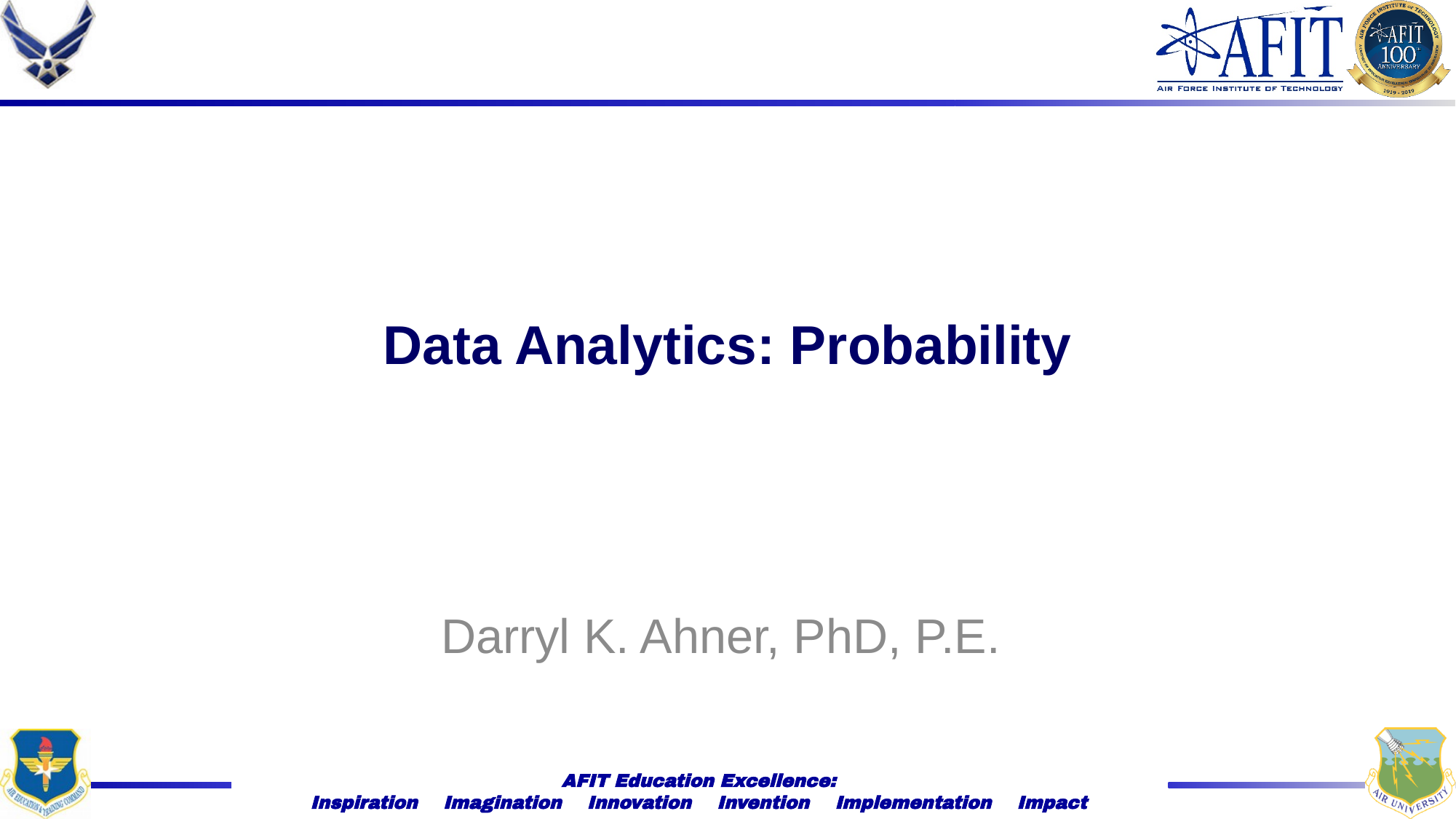

# Data Analytics: Probability
Darryl K. Ahner, PhD, P.E.